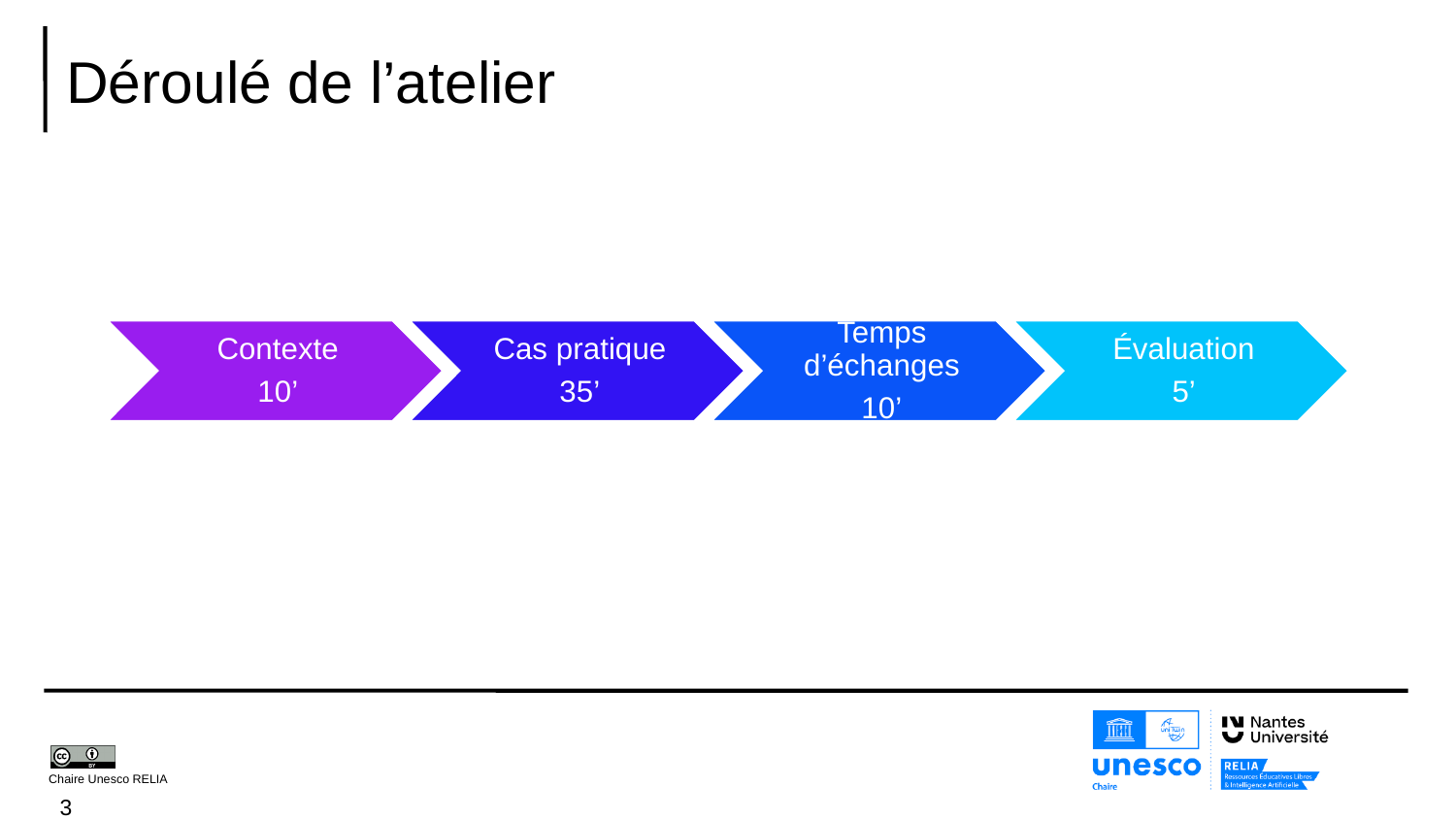

Déroulé de l’atelier

Contexte
10’

Cas pratique
35’

Temps d’échanges
10’

Évaluation
5’